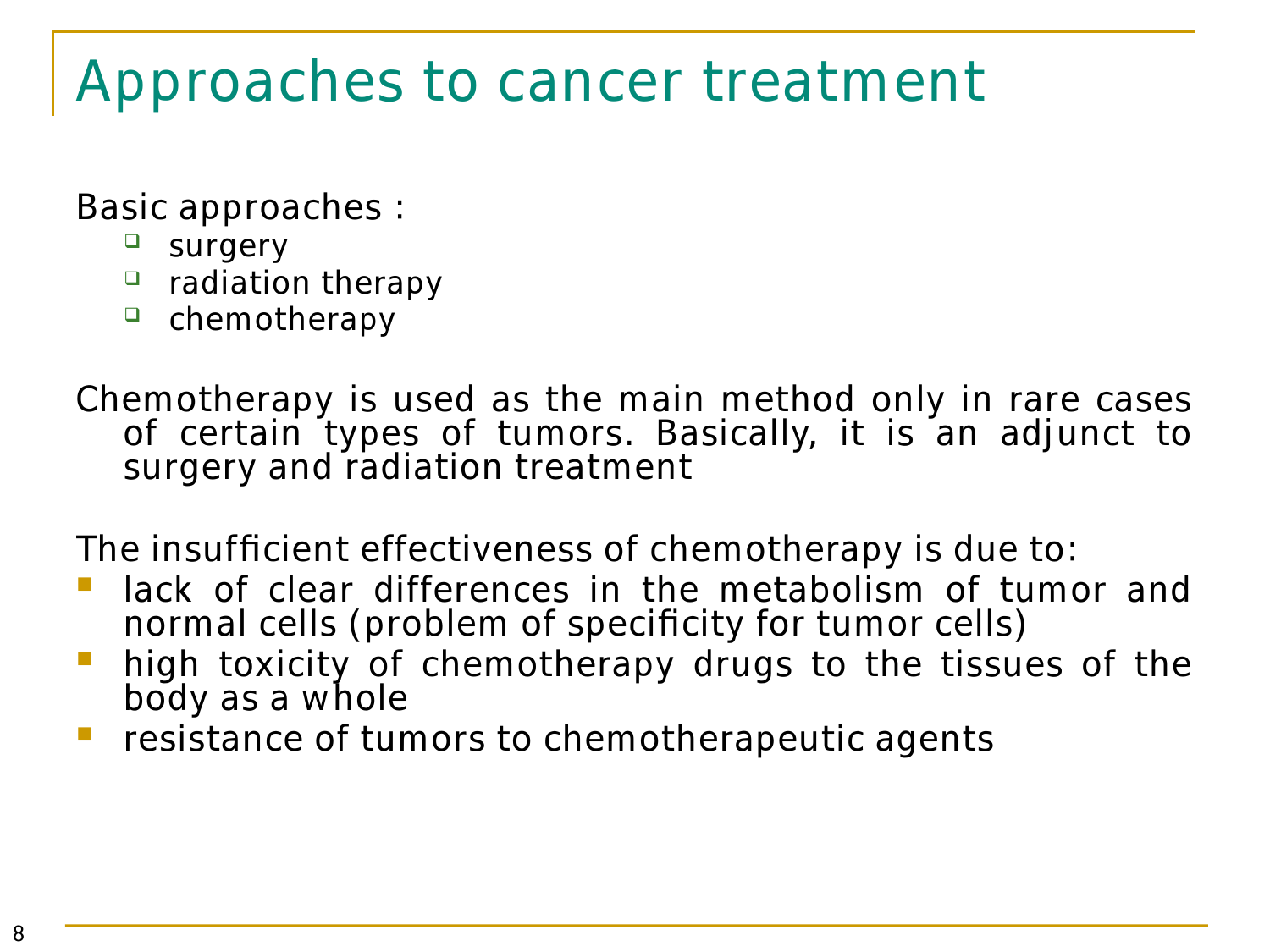

# Approaches to cancer treatment
Basic approaches :
surgery
radiation therapy
chemotherapy

Chemotherapy is used as the main method only in rare cases of certain types of tumors. Basically, it is an adjunct to surgery and radiation treatment

The insufficient effectiveness of chemotherapy is due to:
lack of clear differences in the metabolism of tumor and normal cells (problem of specificity for tumor cells)
high toxicity of chemotherapy drugs to the tissues of the body as a whole
resistance of tumors to chemotherapeutic agents
8